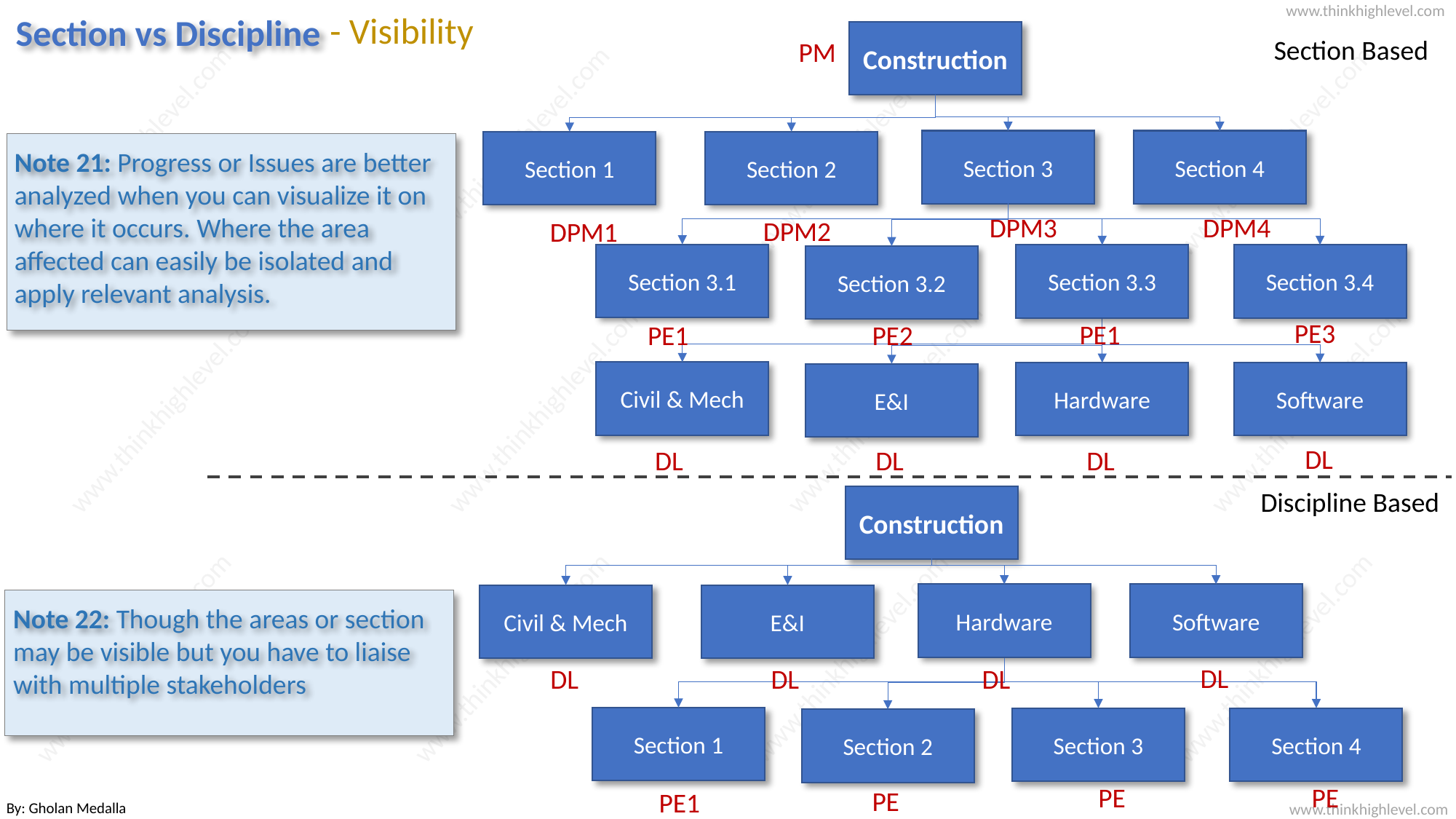

- Visibility
Section vs Discipline
Construction
Section Based
PM
Section 3
Section 4
Section 1
Section 2

Note 21: Progress or Issues are better analyzed when you can visualize it on where it occurs. Where the area affected can easily be isolated and apply relevant analysis.
DPM3
DPM4
DPM2
DPM1
Section 3.1
Section 3.3
Section 3.4
Section 3.2
PE3
PE1
PE1
PE2
Civil & Mech
Hardware
Software
E&I
DL
DL
DL
DL
Discipline Based
Construction
Hardware
Software
Civil & Mech
E&I

Note 22: Though the areas or section may be visible but you have to liaise with multiple stakeholders
DL
DL
DL
DL
Section 1
Section 3
Section 4
Section 2
PE
PE
PE
PE1